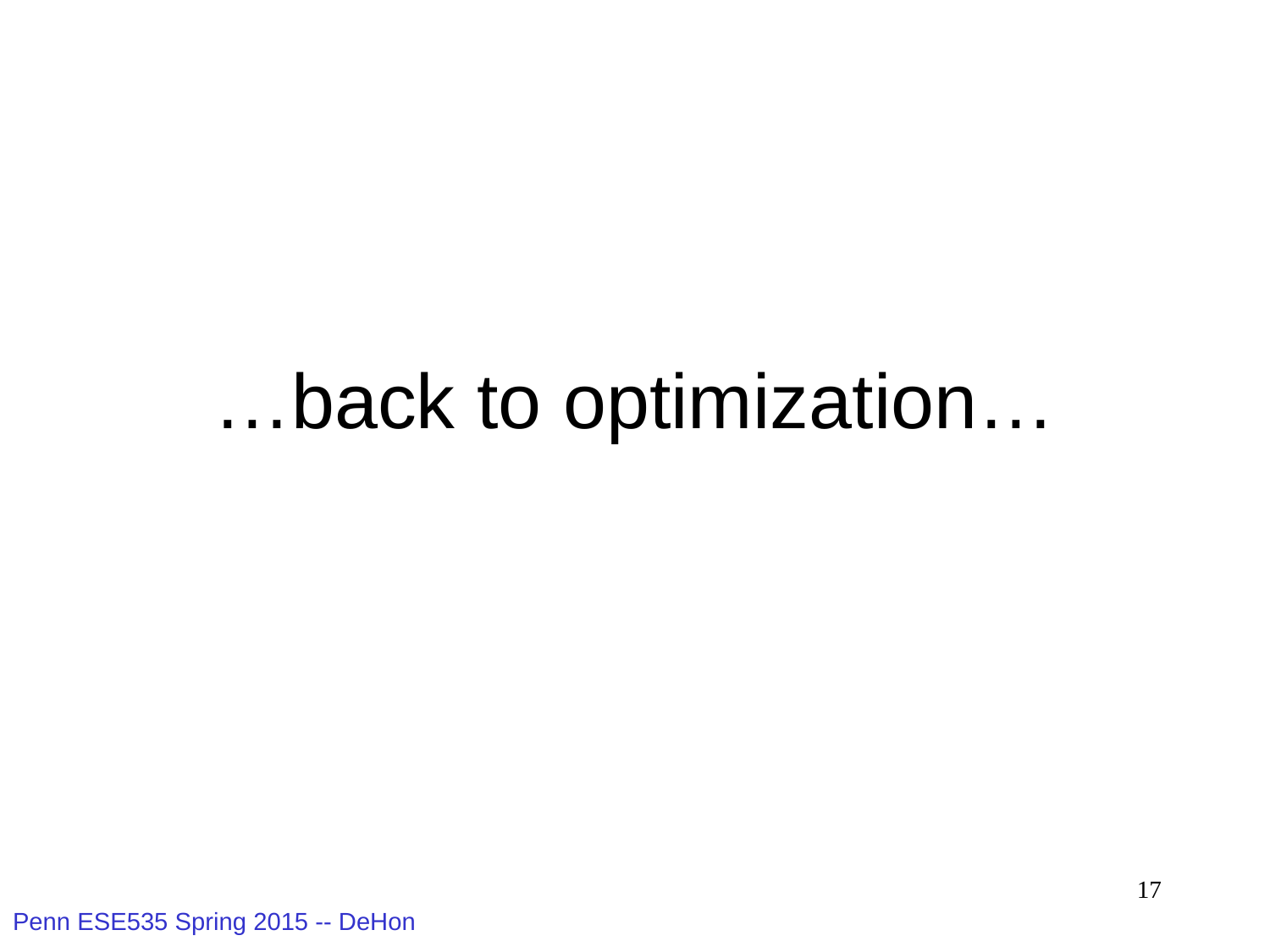

# …back to optimization…

17
Penn ESE535 Spring 2015 -- DeHon